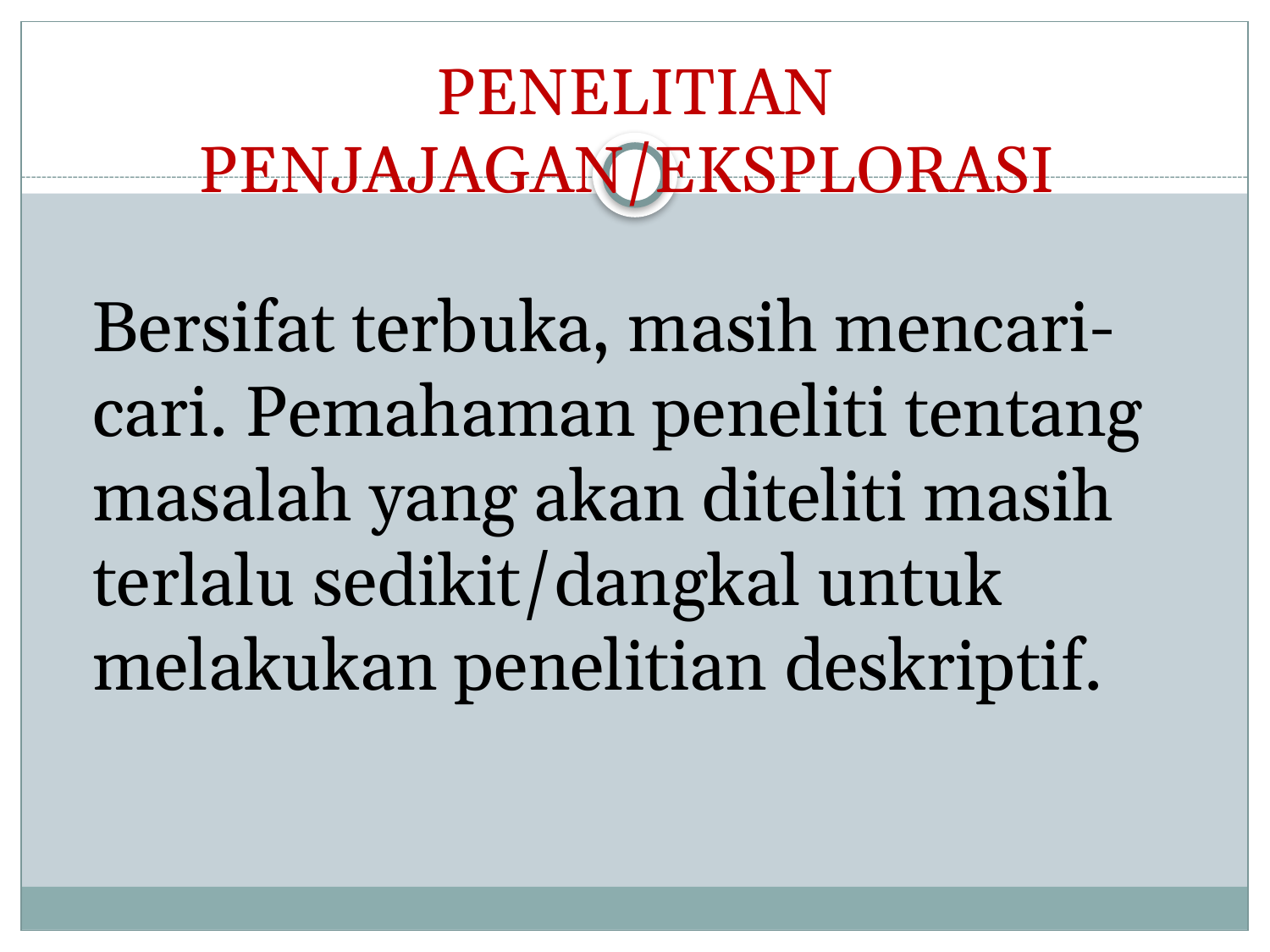

# PENELITIAN PENJAJAGAN/EKSPLORASI
	Bersifat terbuka, masih mencari-cari. Pemahaman peneliti tentang masalah yang akan diteliti masih terlalu sedikit/dangkal untuk melakukan penelitian deskriptif.